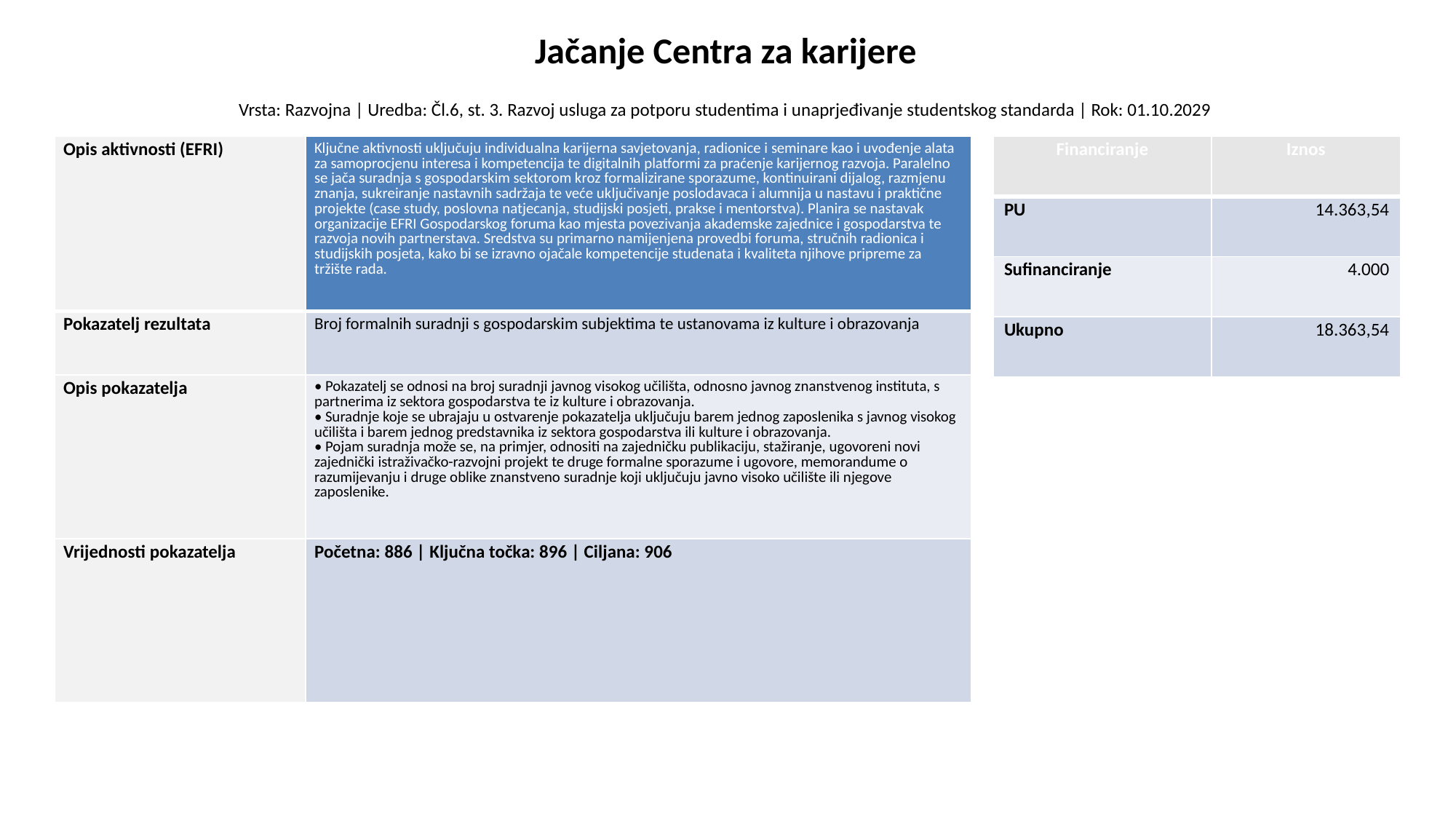

Jačanje Centra za karijere
Vrsta: Razvojna | Uredba: Čl.6, st. 3. Razvoj usluga za potporu studentima i unaprjeđivanje studentskog standarda | Rok: 01.10.2029
| Opis aktivnosti (EFRI) | Ključne aktivnosti uključuju individualna karijerna savjetovanja, radionice i seminare kao i uvođenje alata za samoprocjenu interesa i kompetencija te digitalnih platformi za praćenje karijernog razvoja. Paralelno se jača suradnja s gospodarskim sektorom kroz formalizirane sporazume, kontinuirani dijalog, razmjenu znanja, sukreiranje nastavnih sadržaja te veće uključivanje poslodavaca i alumnija u nastavu i praktične projekte (case study, poslovna natjecanja, studijski posjeti, prakse i mentorstva). Planira se nastavak organizacije EFRI Gospodarskog foruma kao mjesta povezivanja akademske zajednice i gospodarstva te razvoja novih partnerstava. Sredstva su primarno namijenjena provedbi foruma, stručnih radionica i studijskih posjeta, kako bi se izravno ojačale kompetencije studenata i kvaliteta njihove pripreme za tržište rada. |
| --- | --- |
| Pokazatelj rezultata | Broj formalnih suradnji s gospodarskim subjektima te ustanovama iz kulture i obrazovanja |
| Opis pokazatelja | • Pokazatelj se odnosi na broj suradnji javnog visokog učilišta, odnosno javnog znanstvenog instituta, s partnerima iz sektora gospodarstva te iz kulture i obrazovanja. • Suradnje koje se ubrajaju u ostvarenje pokazatelja uključuju barem jednog zaposlenika s javnog visokog učilišta i barem jednog predstavnika iz sektora gospodarstva ili kulture i obrazovanja. • Pojam suradnja može se, na primjer, odnositi na zajedničku publikaciju, stažiranje, ugovoreni novi zajednički istraživačko-razvojni projekt te druge formalne sporazume i ugovore, memorandume o razumijevanju i druge oblike znanstveno suradnje koji uključuju javno visoko učilište ili njegove zaposlenike. |
| Vrijednosti pokazatelja | Početna: 886 | Ključna točka: 896 | Ciljana: 906 |
| Financiranje | Iznos |
| --- | --- |
| PU | 14.363,54 |
| Sufinanciranje | 4.000 |
| Ukupno | 18.363,54 |